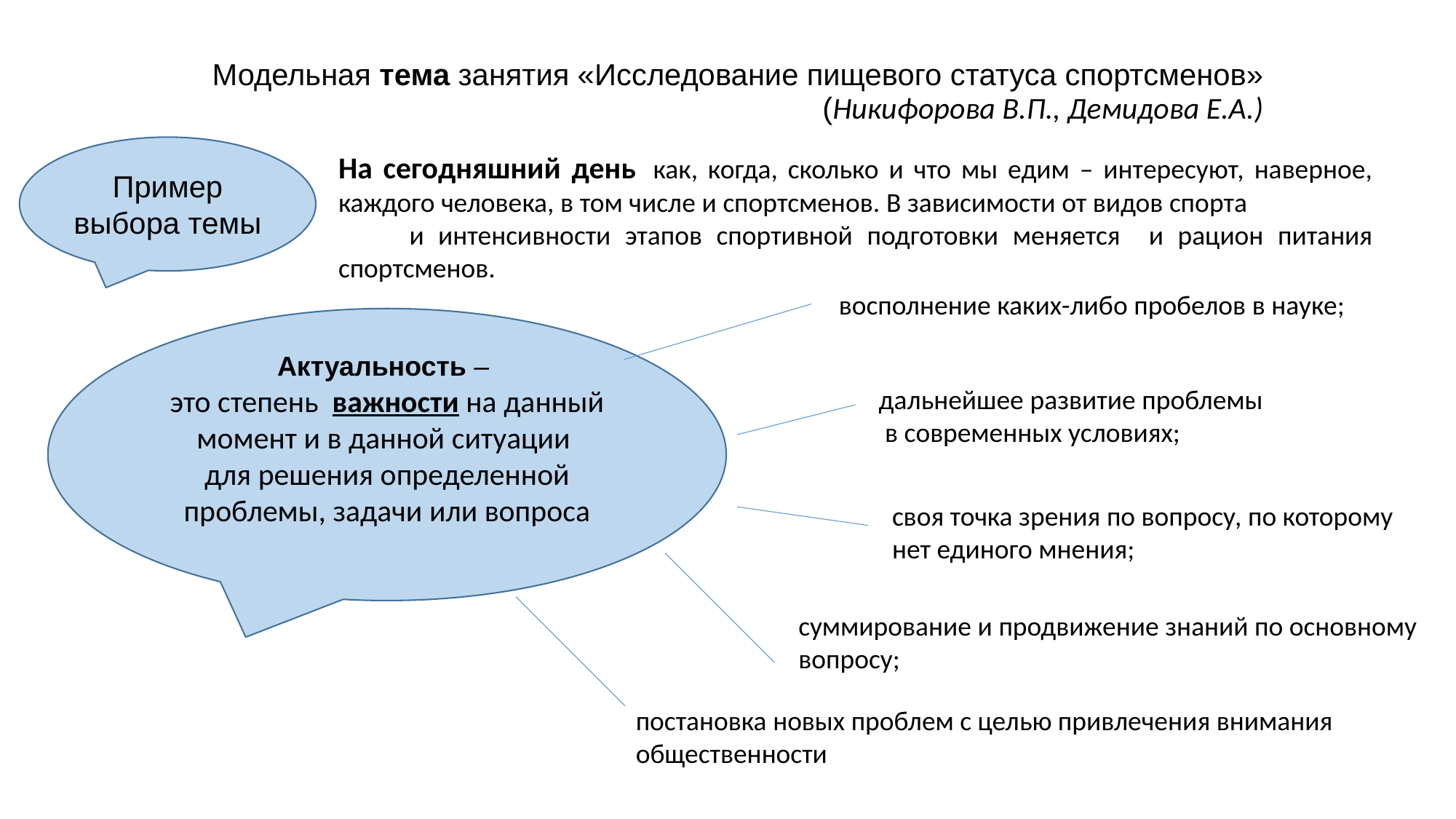

# Модельная тема занятия «Исследование пищевого статуса спортсменов» (Никифорова В.П., Демидова Е.А.)
Пример
выбора темы
На сегодняшний день  как, когда, сколько и что мы едим – интересуют, наверное, каждого человека, в том числе и спортсменов. В зависимости от видов спорта                          и интенсивности этапов спортивной подготовки меняется  и рацион питания спортсменов.
восполнение каких-либо пробелов в науке;
Актуальность –
это степень  важности на данный момент и в данной ситуации
для решения определенной проблемы, задачи или вопроса

дальнейшее развитие проблемы
 в современных условиях;
своя точка зрения по вопросу, по которому нет единого мнения;
суммирование и продвижение знаний по основному вопросу;
постановка новых проблем с целью привлечения внимания общественности